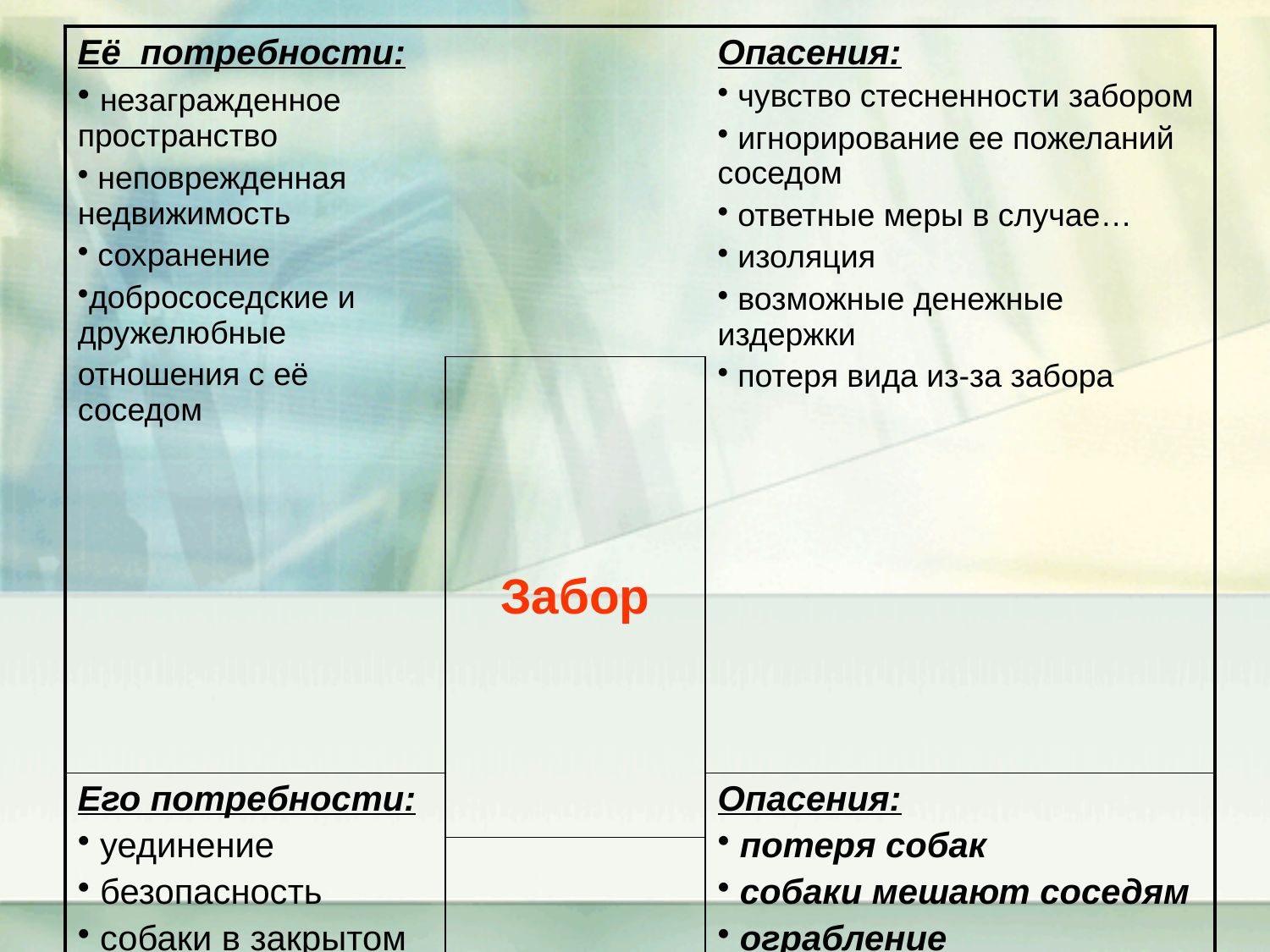

| Её потребности: незагражденное пространство неповрежденная недвижимость сохранение добрососедские и дружелюбные отношения с её соседом |  | Опасения: чувство стесненности забором игнорирование ее пожеланий соседом ответные меры в случае… изоляция возможные денежные издержки потеря вида из-за забора |
| --- | --- | --- |
|  | Забор |  |
| Его потребности: уединение безопасность собаки в закрытом дворе сотрудничество и понимание со стороны соседа |  | Опасения: потеря собак собаки мешают соседям ограбление нежелательный контакт |
|  |  |  |